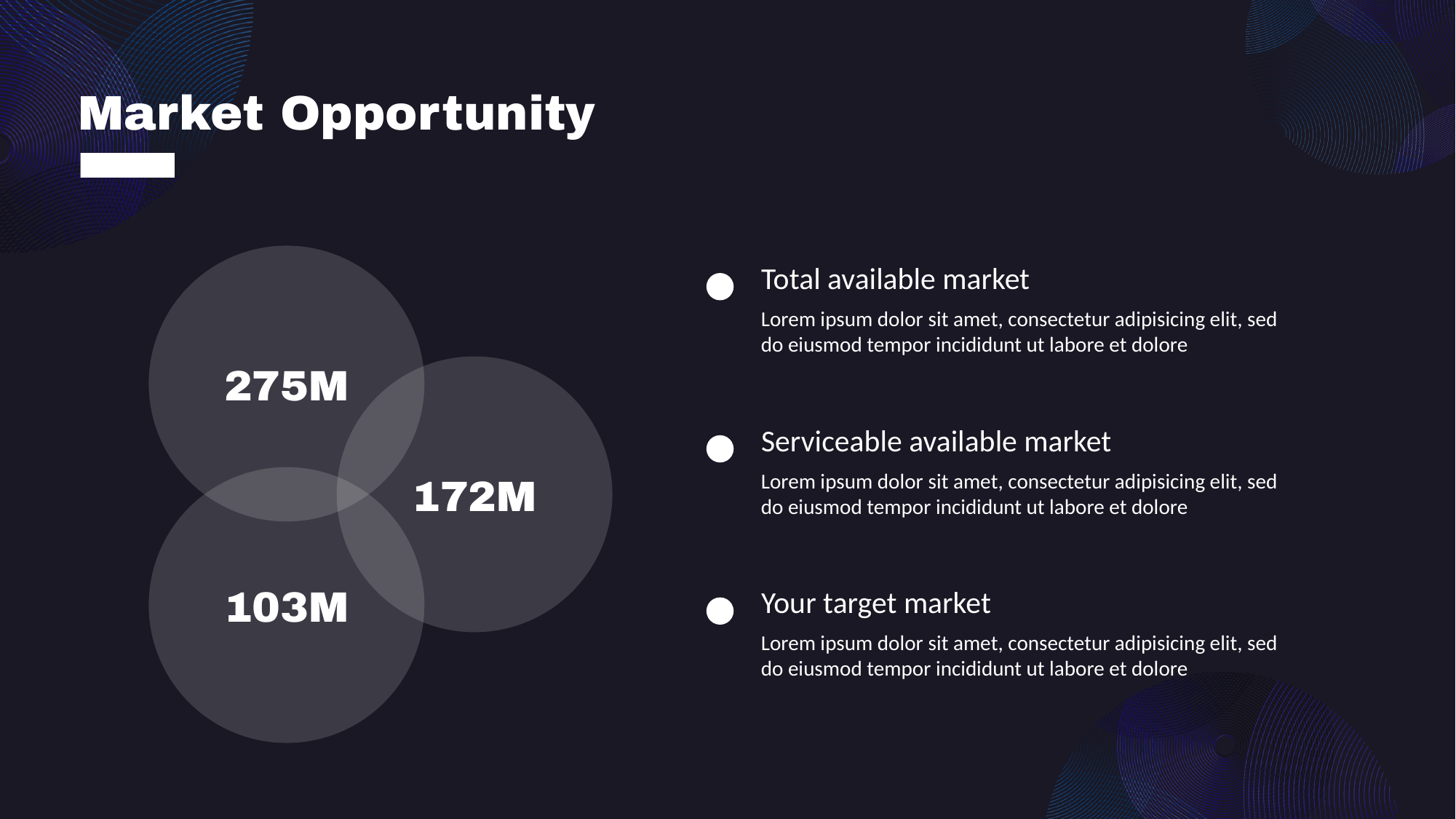

Market Opportunity

275M
Total available market

Lorem ipsum dolor sit amet, consectetur adipisicing elit, sed do eiusmod tempor incididunt ut labore et dolore
172M
Serviceable available market

Lorem ipsum dolor sit amet, consectetur adipisicing elit, sed do eiusmod tempor incididunt ut labore et dolore
103M
Your target market

Lorem ipsum dolor sit amet, consectetur adipisicing elit, sed do eiusmod tempor incididunt ut labore et dolore